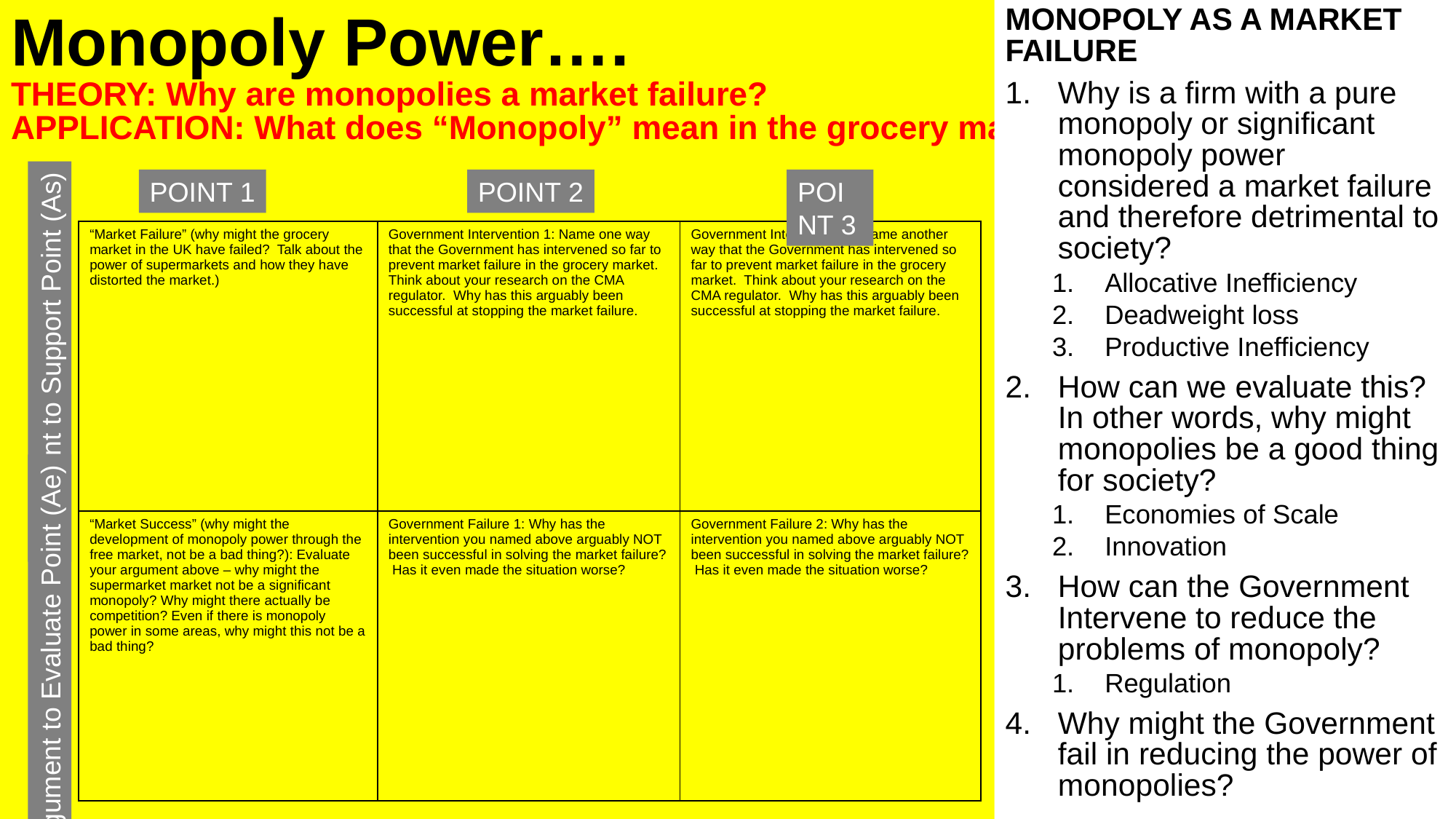

# Monopoly Power…. THEORY: Why are monopolies a market failure? APPLICATION: What does “Monopoly” mean in the grocery market?
MONOPOLY AS A MARKET FAILURE
Why is a firm with a pure monopoly or significant monopoly power considered a market failure and therefore detrimental to society?
Allocative Inefficiency
Deadweight loss
Productive Inefficiency
How can we evaluate this? In other words, why might monopolies be a good thing for society?
Economies of Scale
Innovation
How can the Government Intervene to reduce the problems of monopoly?
Regulation
Why might the Government fail in reducing the power of monopolies?

POINT 1
POINT 2
POINT 3
| “Market Failure” (why might the grocery market in the UK have failed? Talk about the power of supermarkets and how they have distorted the market.) | Government Intervention 1: Name one way that the Government has intervened so far to prevent market failure in the grocery market. Think about your research on the CMA regulator. Why has this arguably been successful at stopping the market failure. | Government Intervention 2: Name another way that the Government has intervened so far to prevent market failure in the grocery market. Think about your research on the CMA regulator. Why has this arguably been successful at stopping the market failure. |
| --- | --- | --- |
| “Market Success” (why might the development of monopoly power through the free market, not be a bad thing?): Evaluate your argument above – why might the supermarket market not be a significant monopoly? Why might there actually be competition? Even if there is monopoly power in some areas, why might this not be a bad thing? | Government Failure 1: Why has the intervention you named above arguably NOT been successful in solving the market failure? Has it even made the situation worse? | Government Failure 2: Why has the intervention you named above arguably NOT been successful in solving the market failure? Has it even made the situation worse? |
Argument to Support Point (As)
Argument to Evaluate Point (Ae)